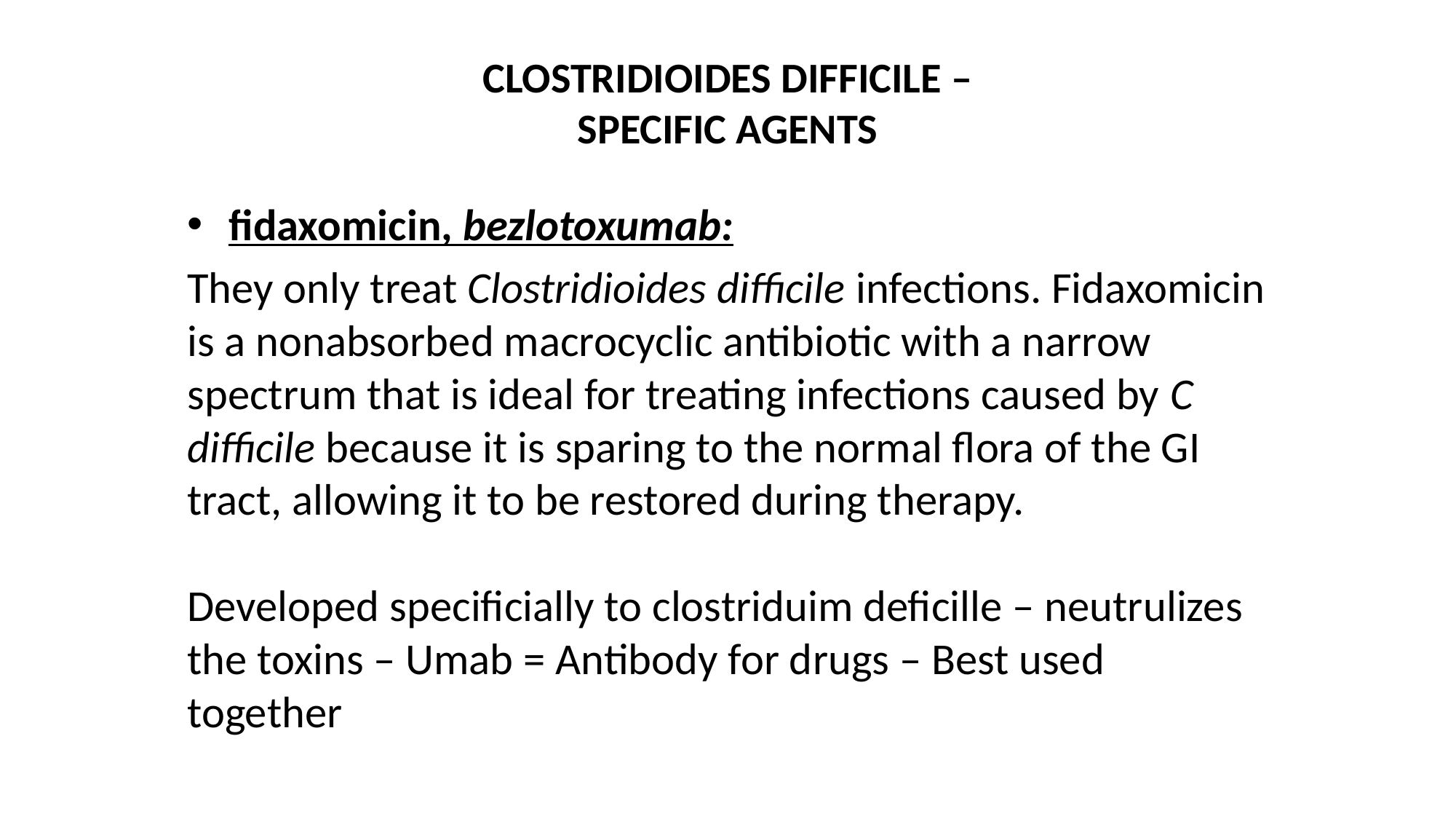

# CLOSTRIDIOIDES DIFFICILE – SPECIFIC AGENTS
fidaxomicin, bezlotoxumab:
They only treat Clostridioides difficile infections. Fidaxomicin is a nonabsorbed macrocyclic antibiotic with a narrow spectrum that is ideal for treating infections caused by C difficile because it is sparing to the normal flora of the GI tract, allowing it to be restored during therapy.
Developed specificially to clostriduim deficille – neutrulizes the toxins – Umab = Antibody for drugs – Best used together